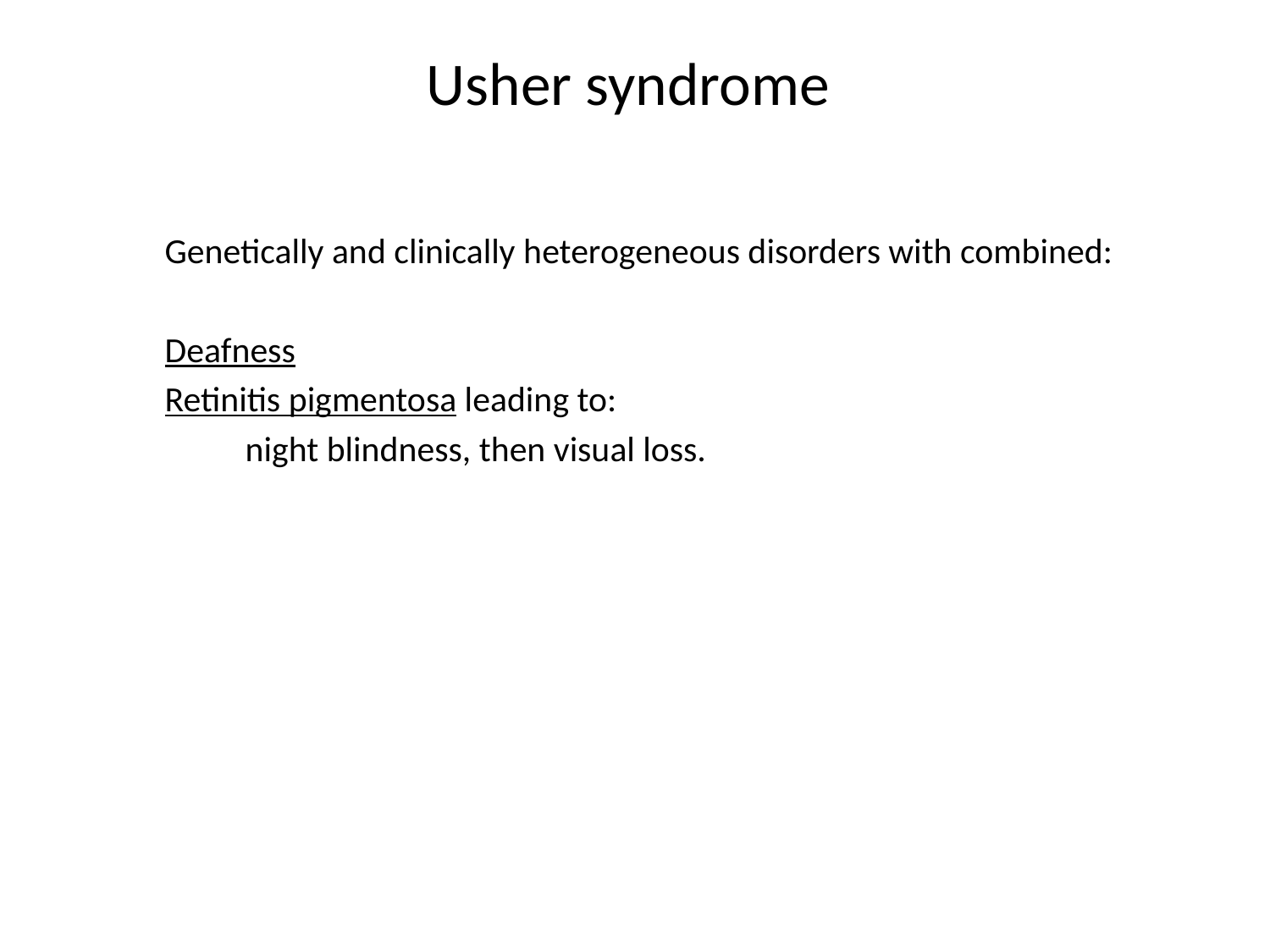

# Usher syndrome
           Genetically and clinically heterogeneous disorders with combined:

           Deafness
           Retinitis pigmentosa leading to:
                     night blindness, then visual loss.